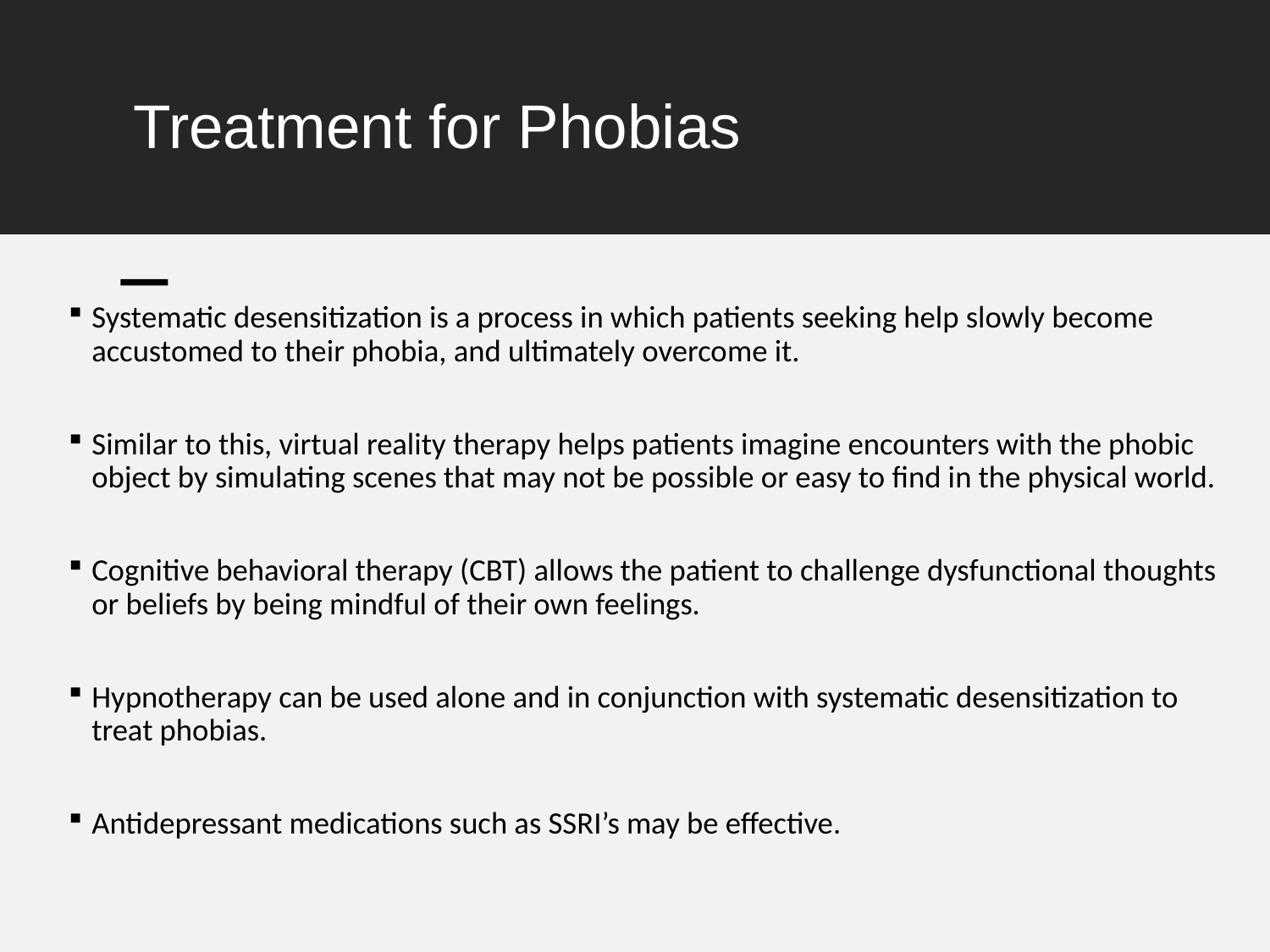

# Treatment for Phobias

Systematic desensitization is a process in which patients seeking help slowly become accustomed to their phobia, and ultimately overcome it.

Similar to this, virtual reality therapy helps patients imagine encounters with the phobic object by simulating scenes that may not be possible or easy to find in the physical world.

Cognitive behavioral therapy (CBT) allows the patient to challenge dysfunctional thoughts or beliefs by being mindful of their own feelings.

Hypnotherapy can be used alone and in conjunction with systematic desensitization to treat phobias.

Antidepressant medications such as SSRI’s may be effective.